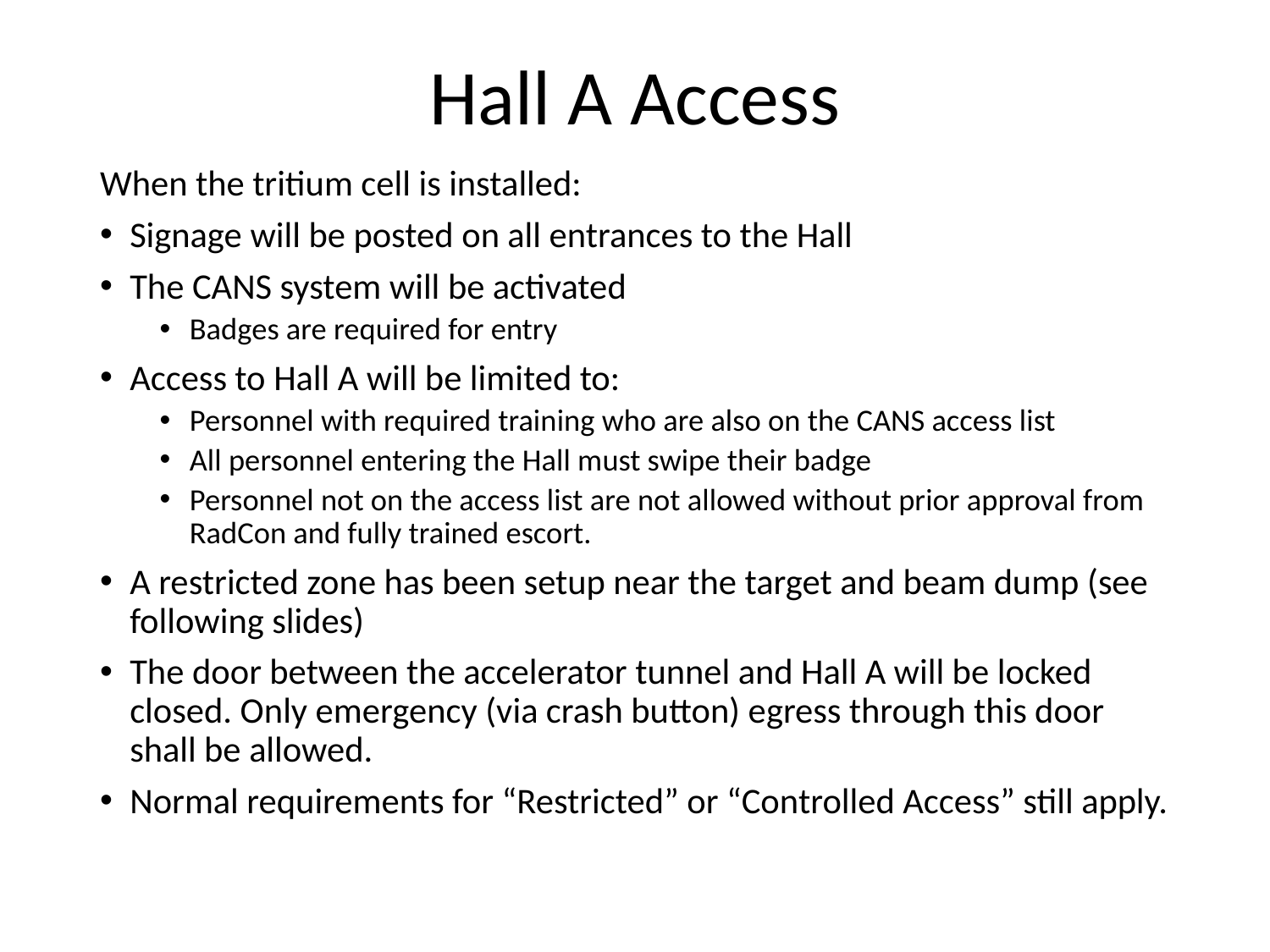

# Hall A Access
When the tritium cell is installed:
Signage will be posted on all entrances to the Hall
The CANS system will be activated
Badges are required for entry
Access to Hall A will be limited to:
Personnel with required training who are also on the CANS access list
All personnel entering the Hall must swipe their badge
Personnel not on the access list are not allowed without prior approval from RadCon and fully trained escort.
A restricted zone has been setup near the target and beam dump (see following slides)
The door between the accelerator tunnel and Hall A will be locked closed. Only emergency (via crash button) egress through this door shall be allowed.
Normal requirements for “Restricted” or “Controlled Access” still apply.